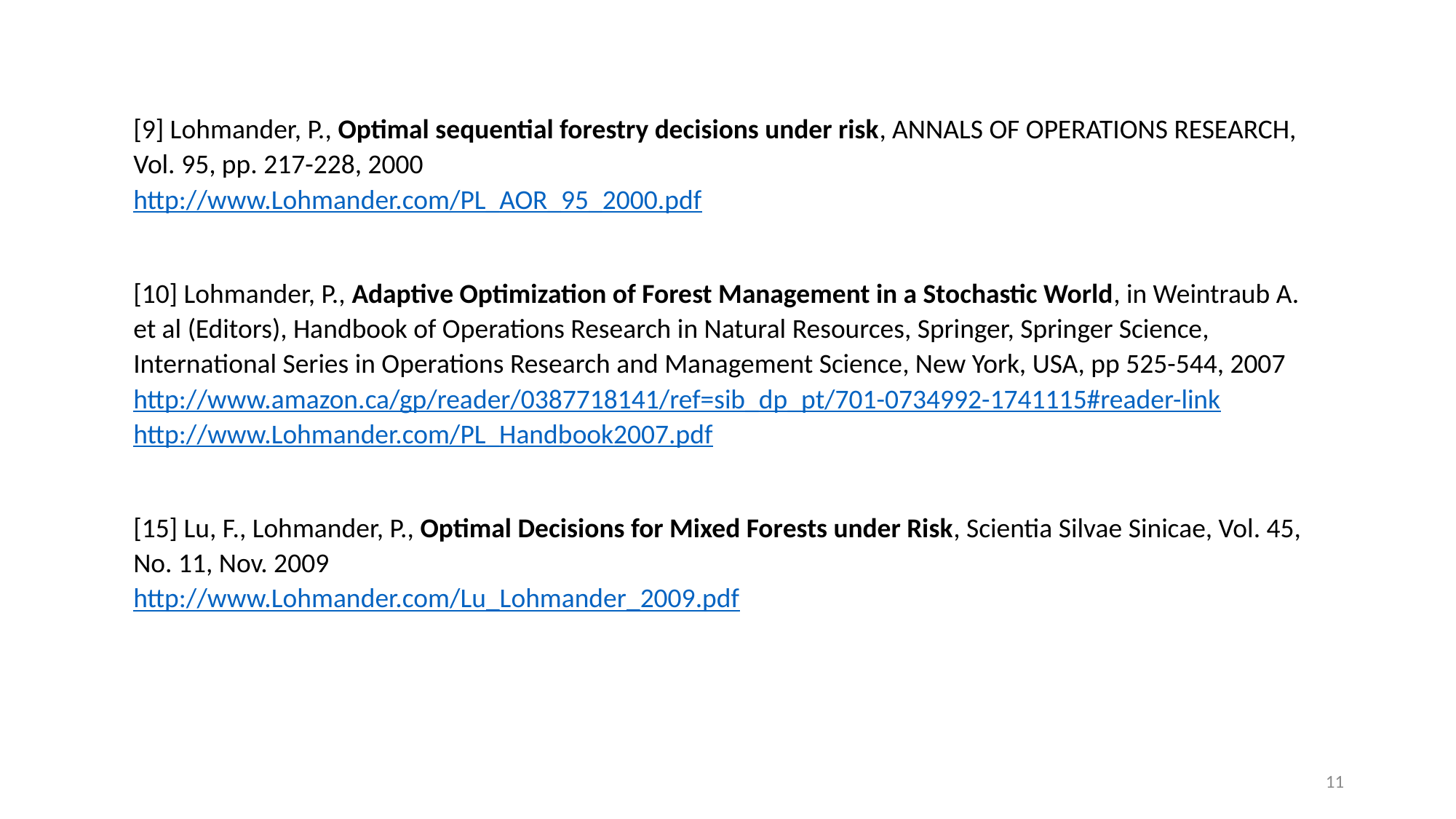

[9] Lohmander, P., Optimal sequential forestry decisions under risk, ANNALS OF OPERATIONS RESEARCH, Vol. 95, pp. 217-228, 2000 
http://www.Lohmander.com/PL_AOR_95_2000.pdf

[10] Lohmander, P., Adaptive Optimization of Forest Management in a Stochastic World, in Weintraub A. et al (Editors), Handbook of Operations Research in Natural Resources, Springer, Springer Science, International Series in Operations Research and Management Science, New York, USA, pp 525-544, 2007 
http://www.amazon.ca/gp/reader/0387718141/ref=sib_dp_pt/701-0734992-1741115#reader-link
http://www.Lohmander.com/PL_Handbook2007.pdf

[15] Lu, F., Lohmander, P., Optimal Decisions for Mixed Forests under Risk, Scientia Silvae Sinicae, Vol. 45, No. 11, Nov. 2009 
http://www.Lohmander.com/Lu_Lohmander_2009.pdf

11